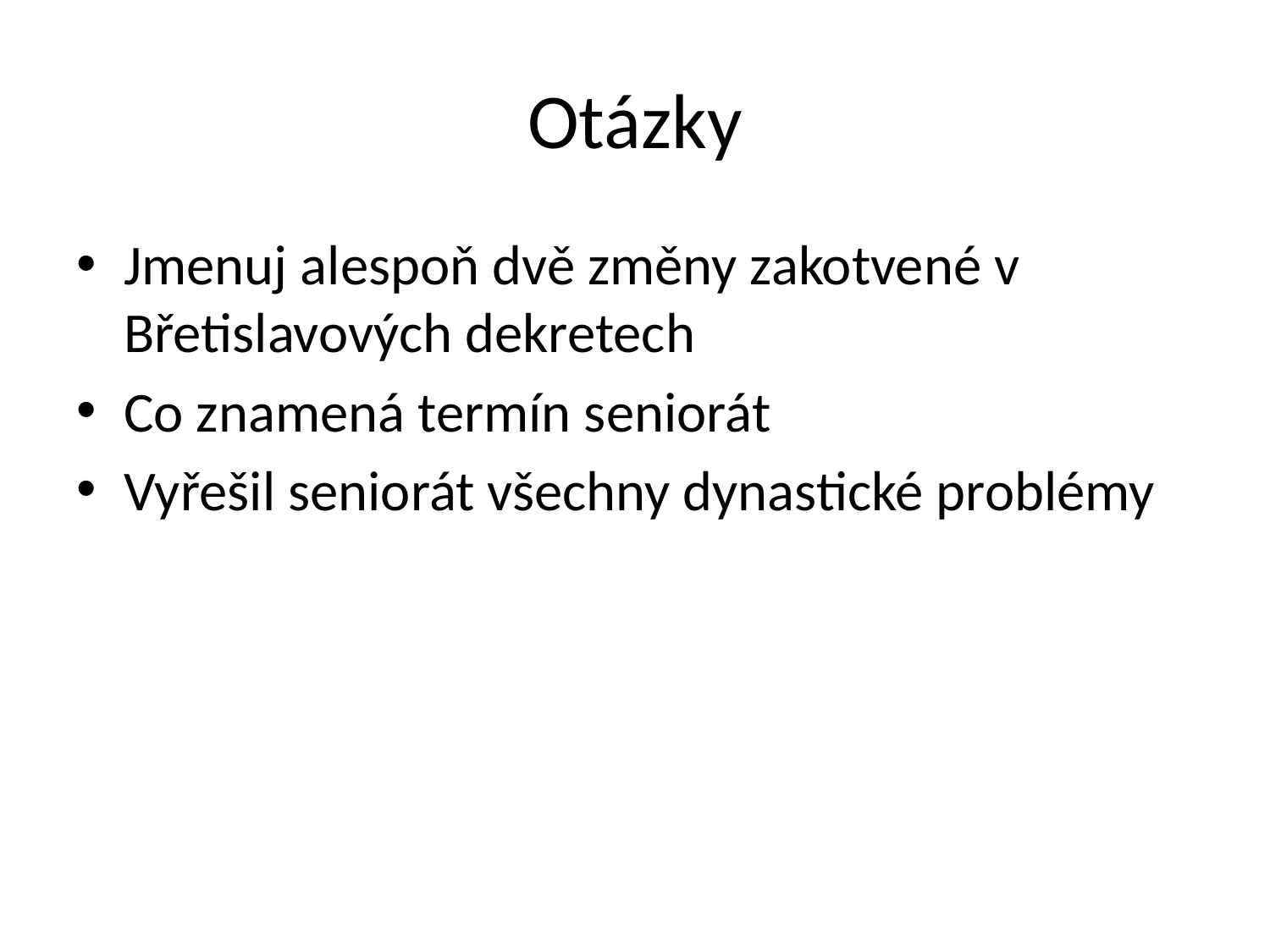

# Otázky
Jmenuj alespoň dvě změny zakotvené v Břetislavových dekretech
Co znamená termín seniorát
Vyřešil seniorát všechny dynastické problémy